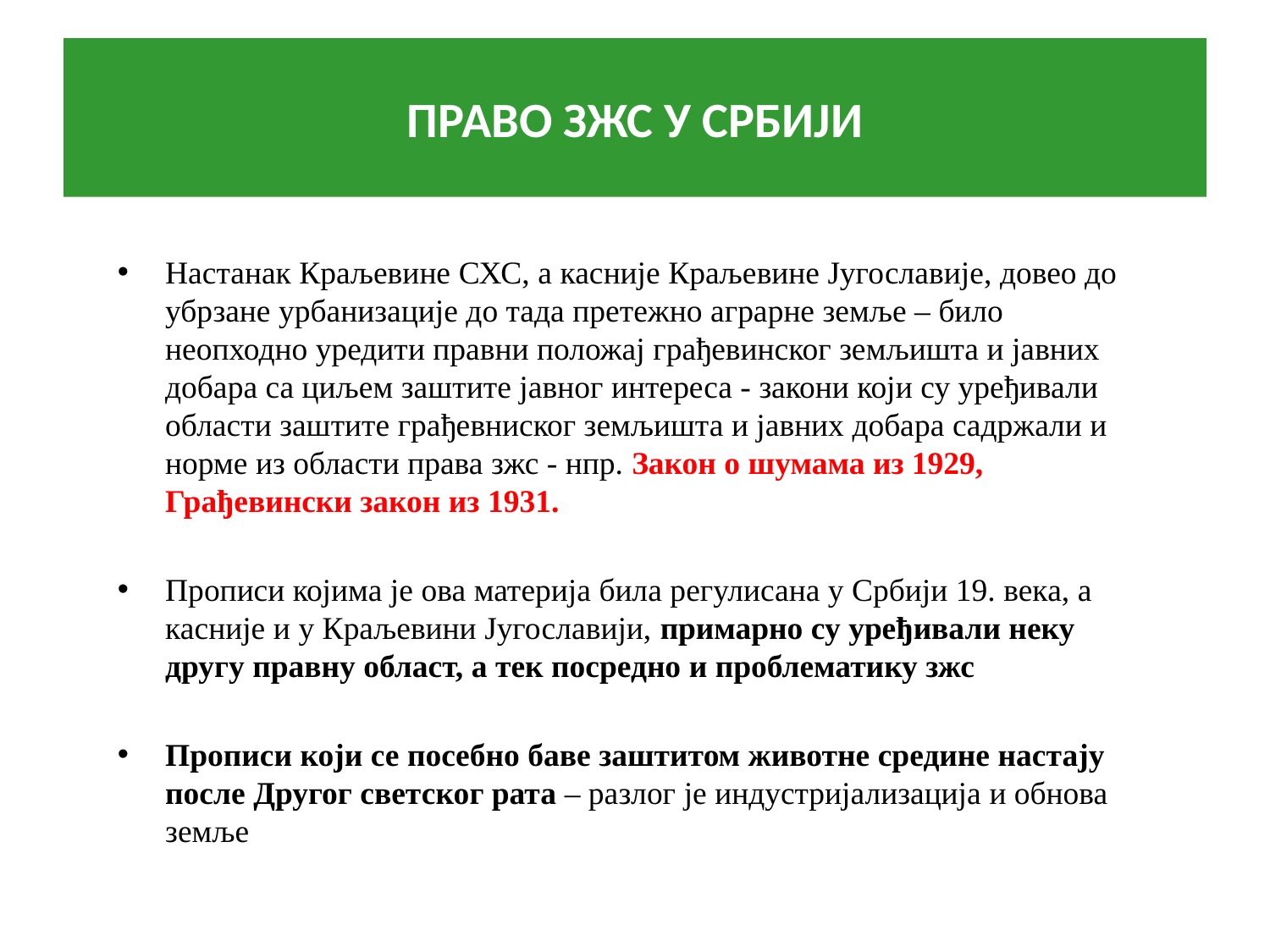

# ПРАВO ЗЖС У СРБИЈИ
Настанак Краљевине СХС, а касније Краљевине Југославије, довео до убрзане урбанизације до тада претежно аграрне земље – било неопходно уредити правни положај грађевинског земљишта и јавних добара са циљем заштите јавног интереса - закони који су уређивали области заштите грађевниског земљишта и јавних добара садржали и норме из области права зжс - нпр. Закон о шумама из 1929, Грађевински закон из 1931.

Прописи којима је ова материја била регулисана у Србији 19. века, а касније и у Краљевини Југославији, примарно су уређивали неку другу правну област, а тек посредно и проблематику зжс

Прописи који се посебно баве заштитом животне средине настају после Другог светског рата – разлог је индустријализација и обнова земље